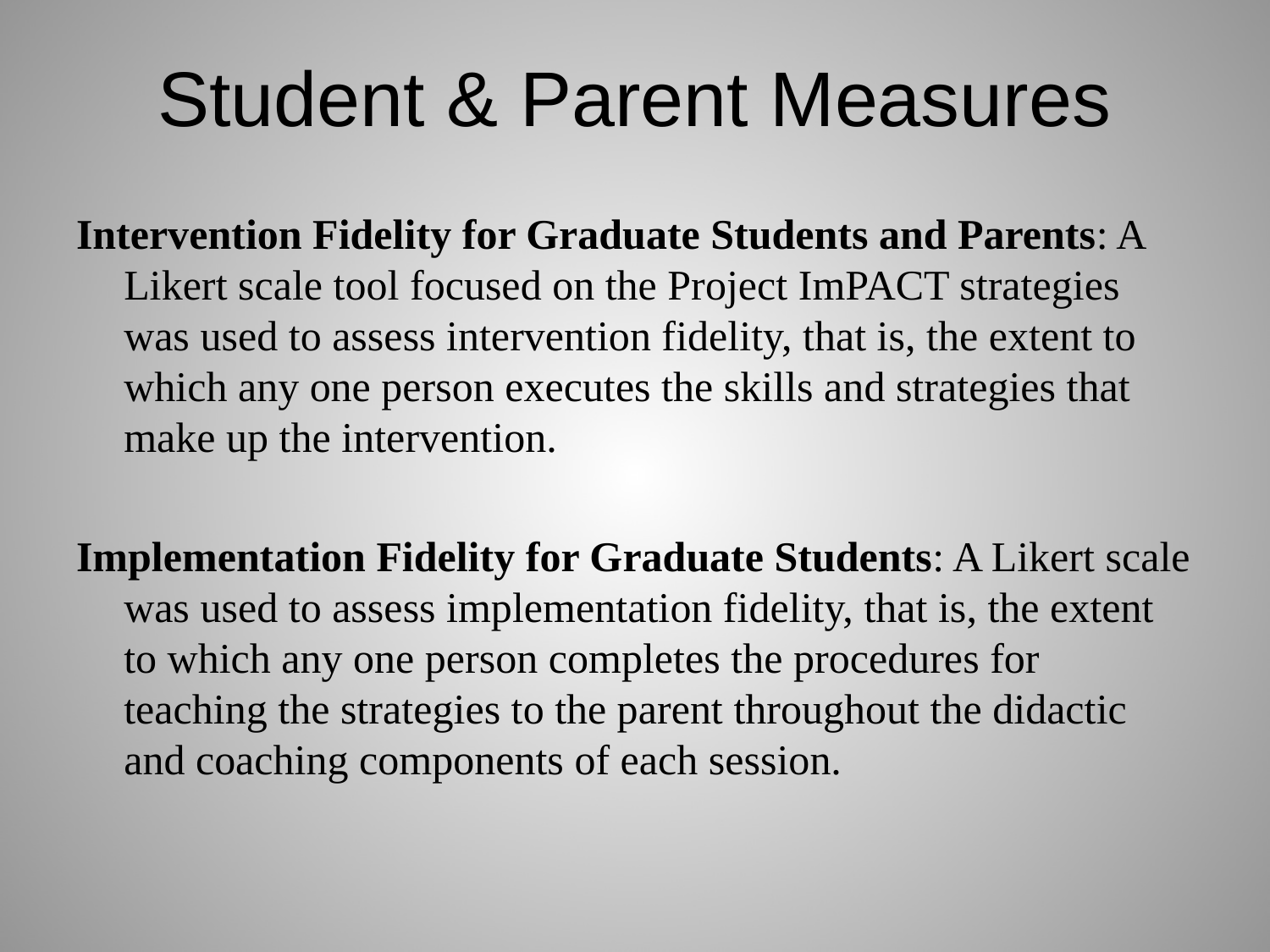

# Student & Parent Measures
Intervention Fidelity for Graduate Students and Parents: A Likert scale tool focused on the Project ImPACT strategies was used to assess intervention fidelity, that is, the extent to which any one person executes the skills and strategies that make up the intervention.

Implementation Fidelity for Graduate Students: A Likert scale was used to assess implementation fidelity, that is, the extent to which any one person completes the procedures for teaching the strategies to the parent throughout the didactic and coaching components of each session.